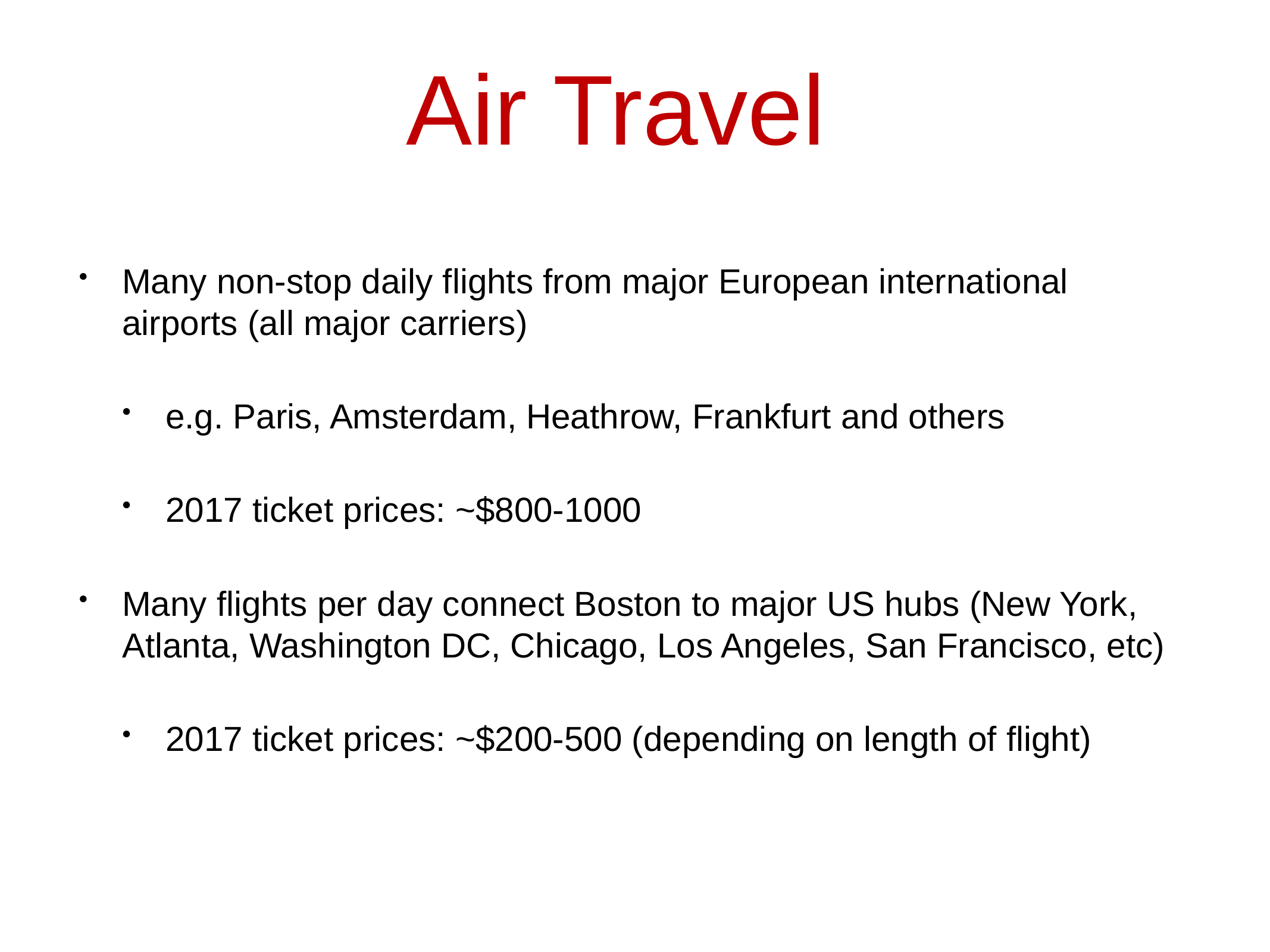

# Air Travel
Many non-stop daily flights from major European international airports (all major carriers)
e.g. Paris, Amsterdam, Heathrow, Frankfurt and others
2017 ticket prices: ~$800-1000
Many flights per day connect Boston to major US hubs (New York, Atlanta, Washington DC, Chicago, Los Angeles, San Francisco, etc)
2017 ticket prices: ~$200-500 (depending on length of flight)